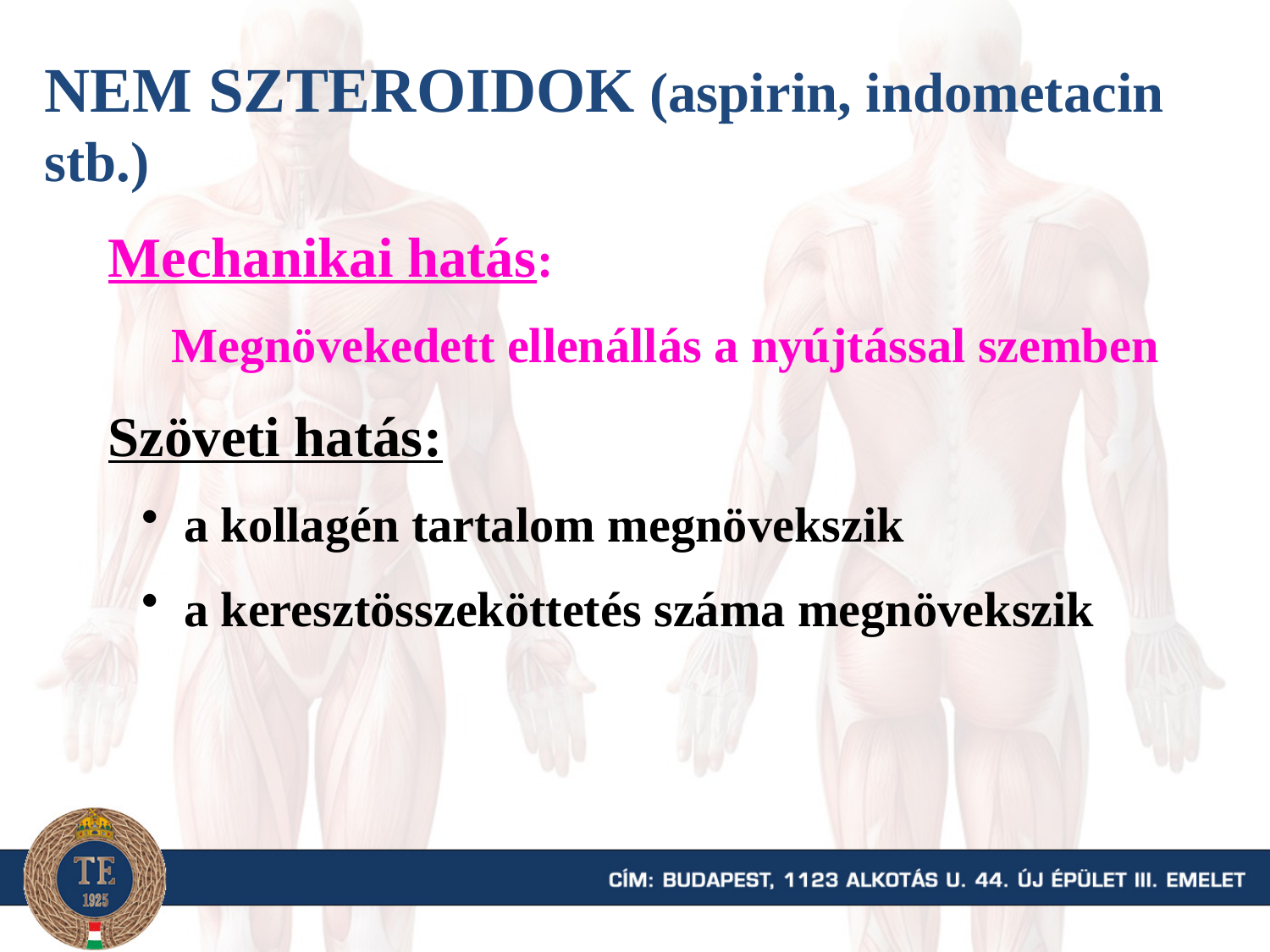

NEM SZTEROIDOK (aspirin, indometacin stb.)
Mechanikai hatás:
Megnövekedett ellenállás a nyújtással szemben
Szöveti hatás:
 a kollagén tartalom megnövekszik
 a keresztösszeköttetés száma megnövekszik